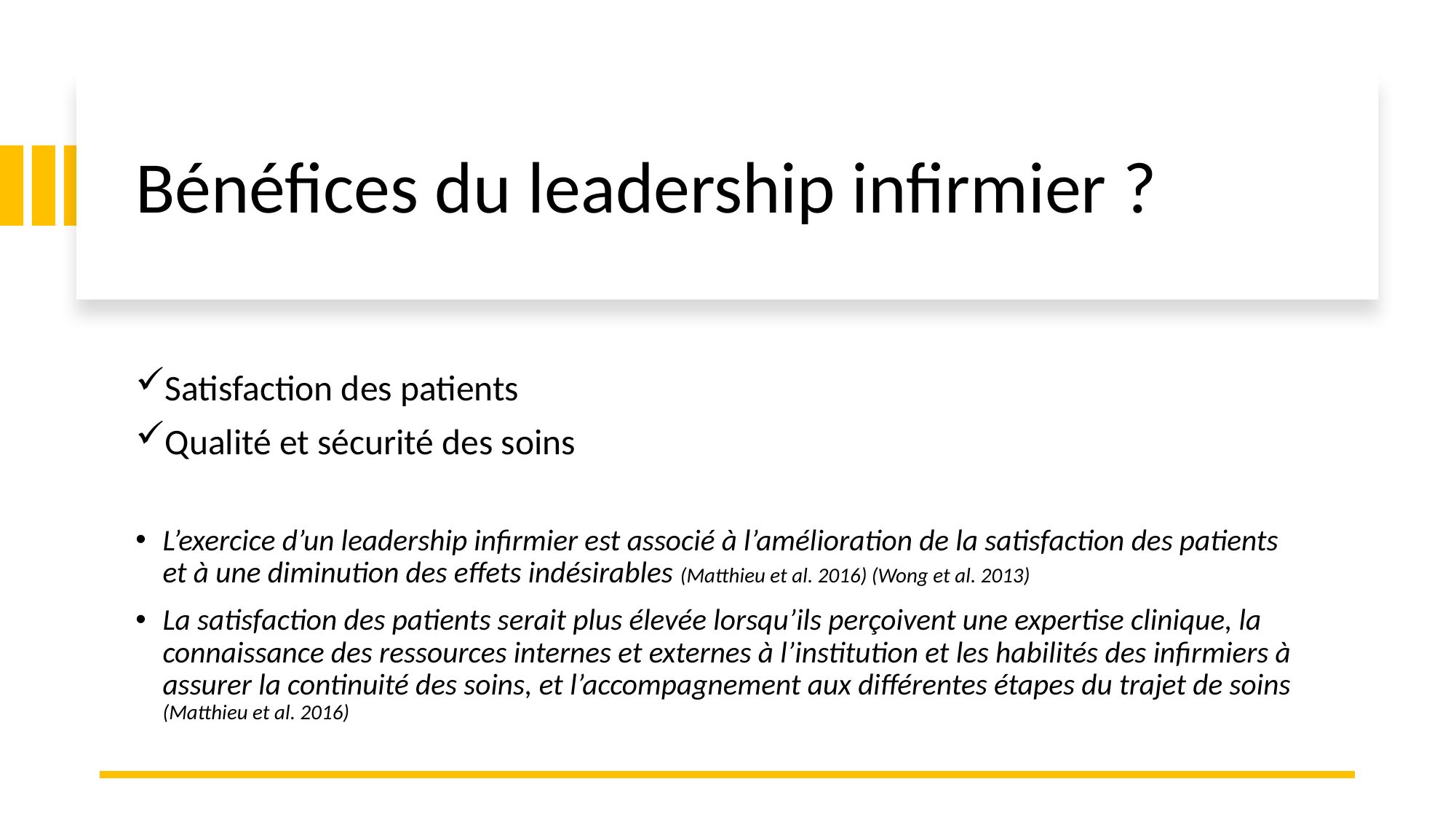

# Bénéfices du leadership infirmier ?

Satisfaction des patients
Qualité et sécurité des soins

L’exercice d’un leadership infirmier est associé à l’amélioration de la satisfaction des patients et à une diminution des effets indésirables (Matthieu et al. 2016) (Wong et al. 2013)
La satisfaction des patients serait plus élevée lorsqu’ils perçoivent une expertise clinique, la connaissance des ressources internes et externes à l’institution et les habilités des infirmiers à assurer la continuité des soins, et l’accompagnement aux différentes étapes du trajet de soins (Matthieu et al. 2016)